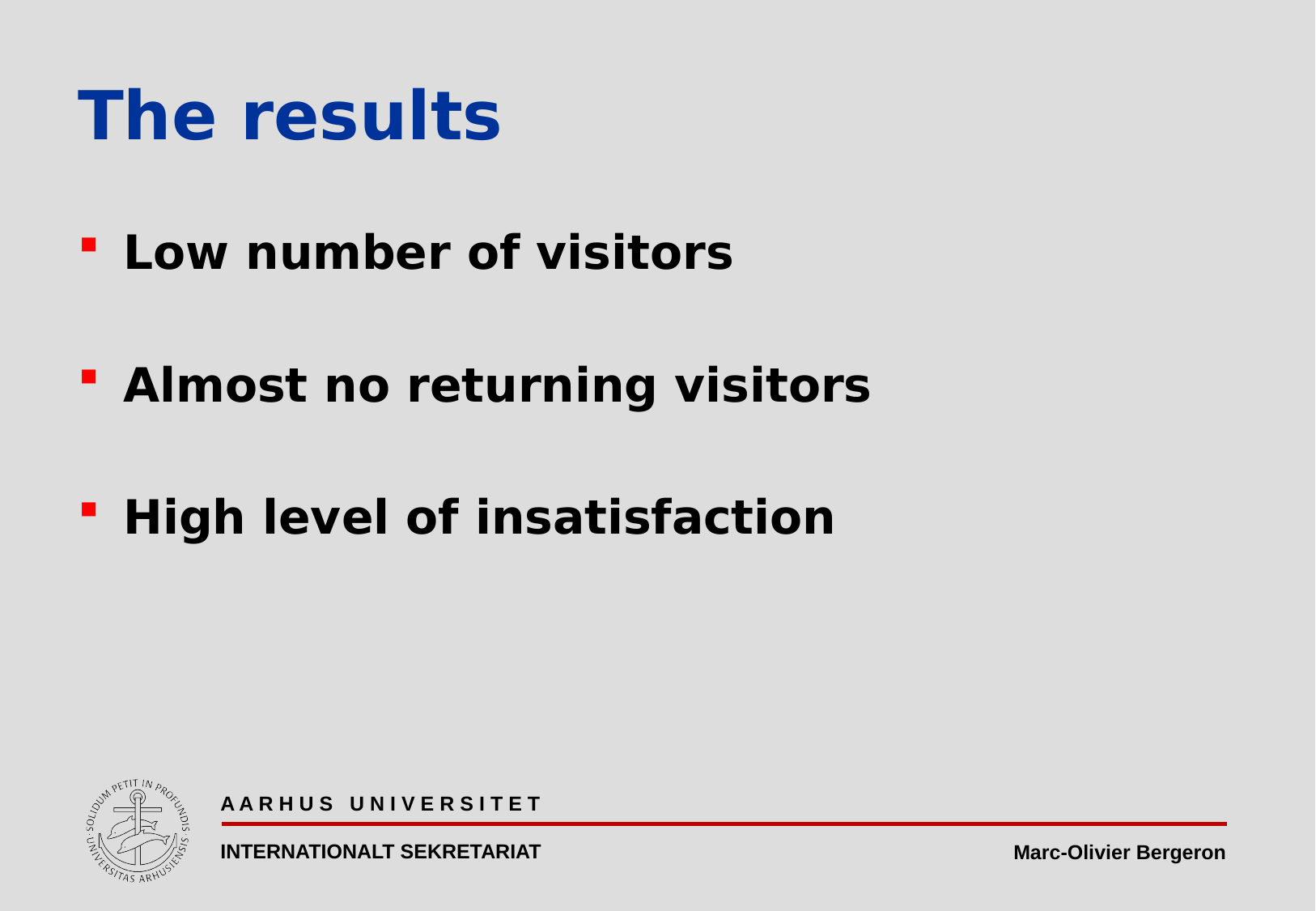

# The results
Low number of visitors

Almost no returning visitors

High level of insatisfaction
A A R H U S   U N I V E R S I T E T

INTERNATIONALT SEKRETARIAT